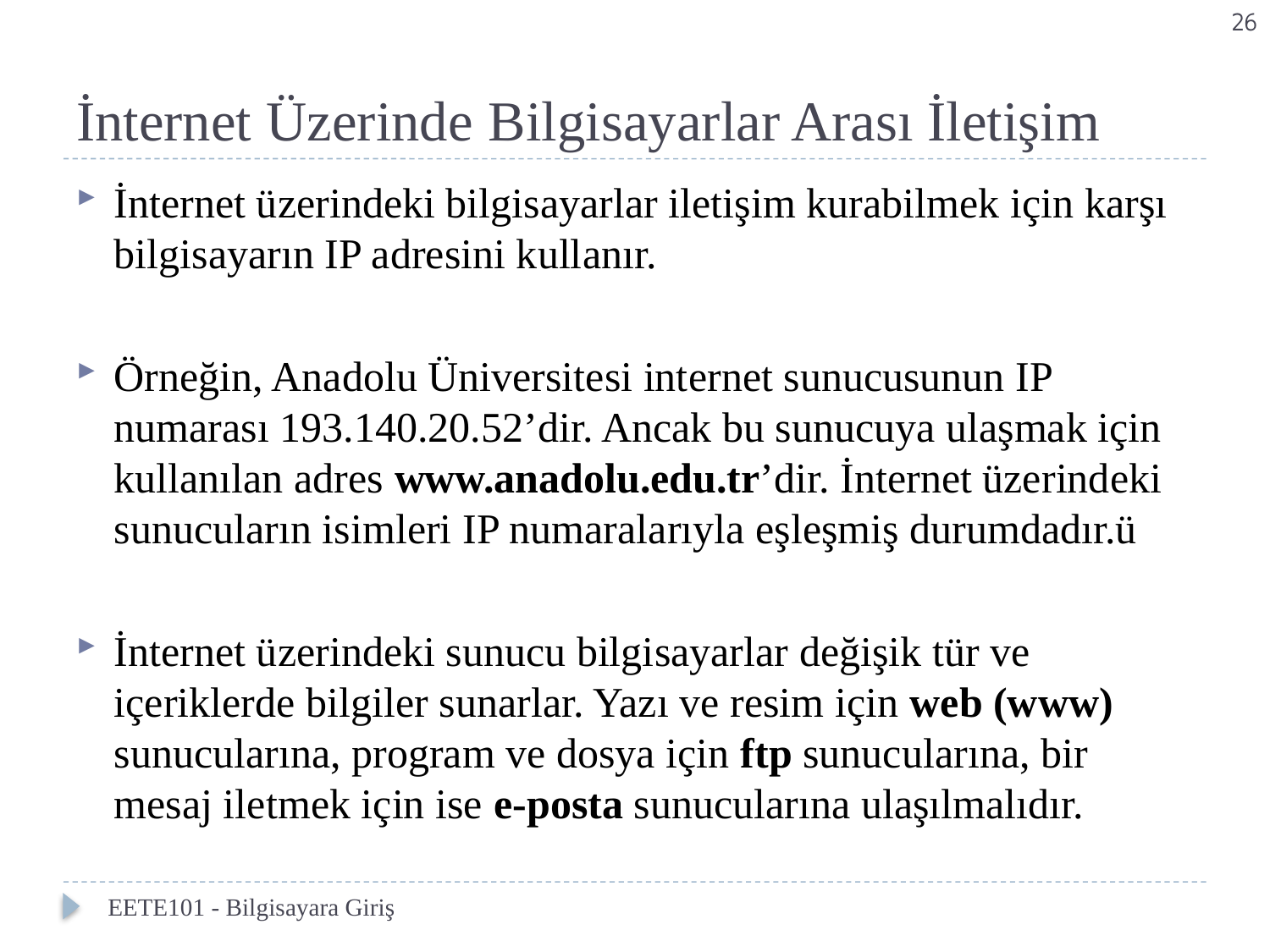

26
# İnternet Üzerinde Bilgisayarlar Arası İletişim
İnternet üzerindeki bilgisayarlar iletişim kurabilmek için karşı bilgisayarın IP adresini kullanır.

Örneğin, Anadolu Üniversitesi internet sunucusunun IP numarası 193.140.20.52’dir. Ancak bu sunucuya ulaşmak için kullanılan adres www.anadolu.edu.tr’dir. İnternet üzerindeki sunucuların isimleri IP numaralarıyla eşleşmiş durumdadır.ü

İnternet üzerindeki sunucu bilgisayarlar değişik tür ve içeriklerde bilgiler sunarlar. Yazı ve resim için web (www) sunucularına, program ve dosya için ftp sunucularına, bir mesaj iletmek için ise e-posta sunucularına ulaşılmalıdır.
EETE101 - Bilgisayara Giriş